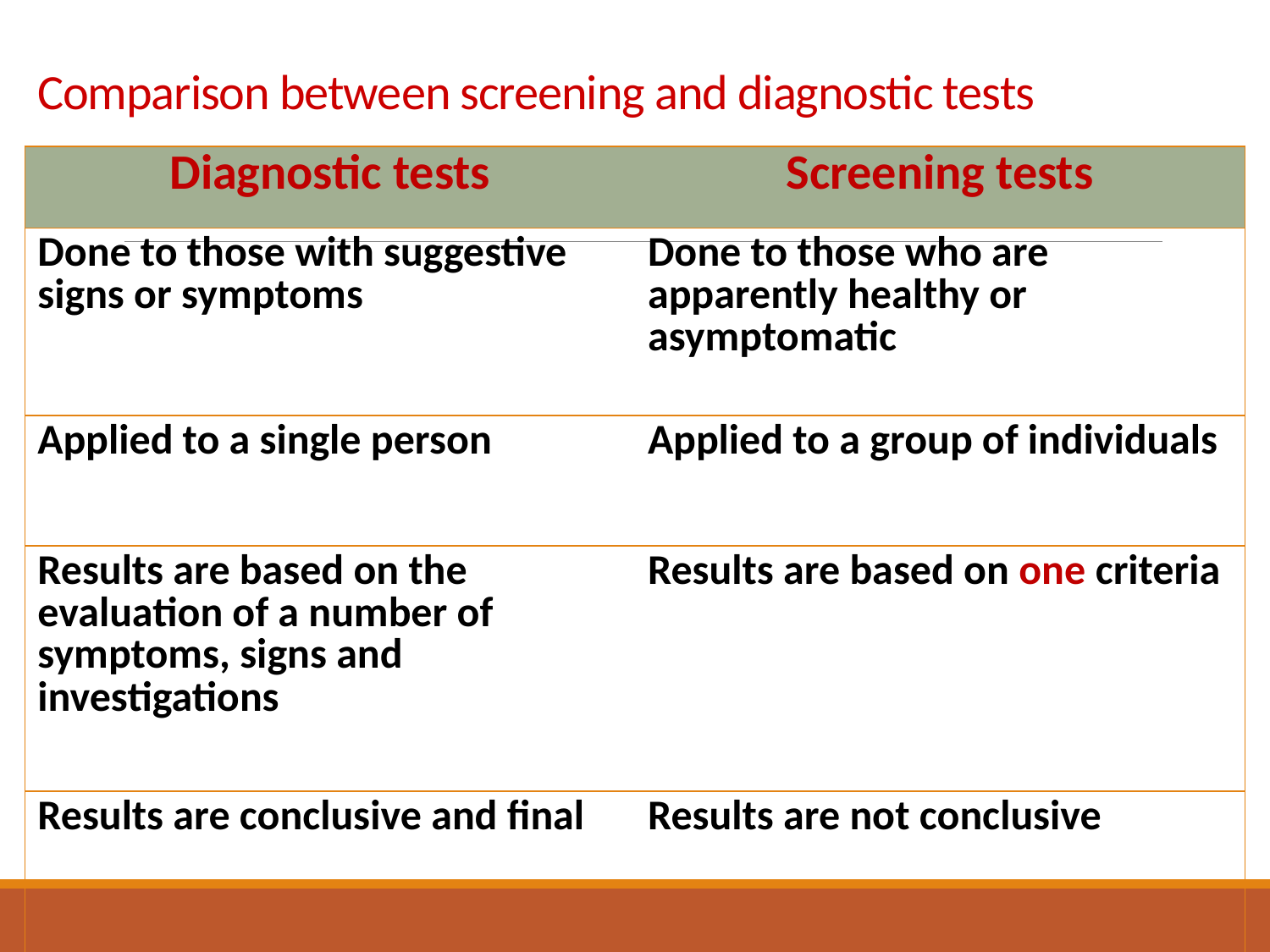

# Comparison between screening and diagnostic tests
| Diagnostic tests | Screening tests |
| --- | --- |
| Done to those with suggestive signs or symptoms | Done to those who are apparently healthy or asymptomatic |
| Applied to a single person | Applied to a group of individuals |
| Results are based on the evaluation of a number of symptoms, signs and investigations | Results are based on one criteria |
| Results are conclusive and final | Results are not conclusive |